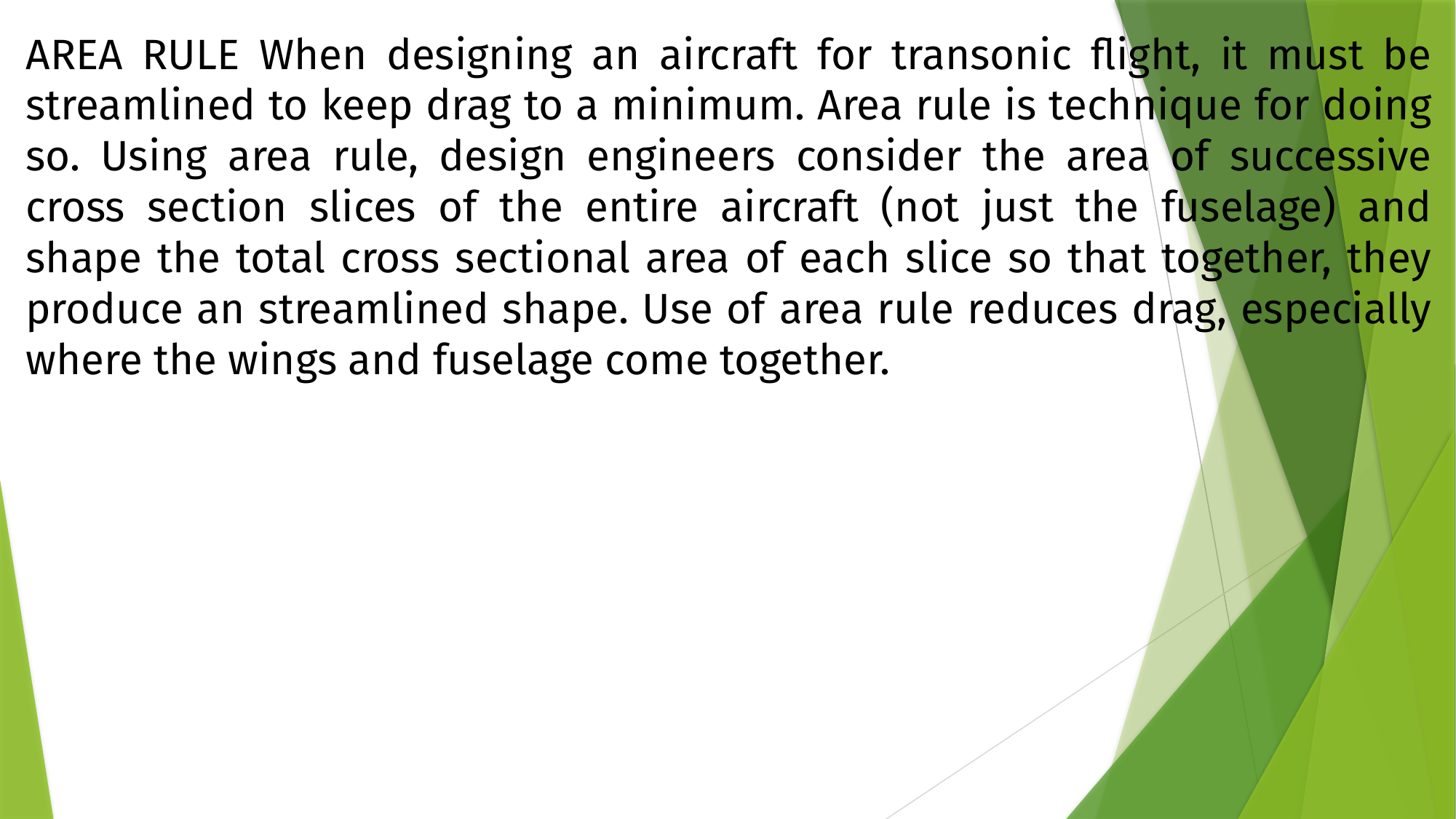

AREA RULE When designing an aircraft for transonic flight, it must be streamlined to keep drag to a minimum. Area rule is technique for doing so. Using area rule, design engineers consider the area of successive cross section slices of the entire aircraft (not just the fuselage) and shape the total cross sectional area of each slice so that together, they produce an streamlined shape. Use of area rule reduces drag, especially where the wings and fuselage come together.